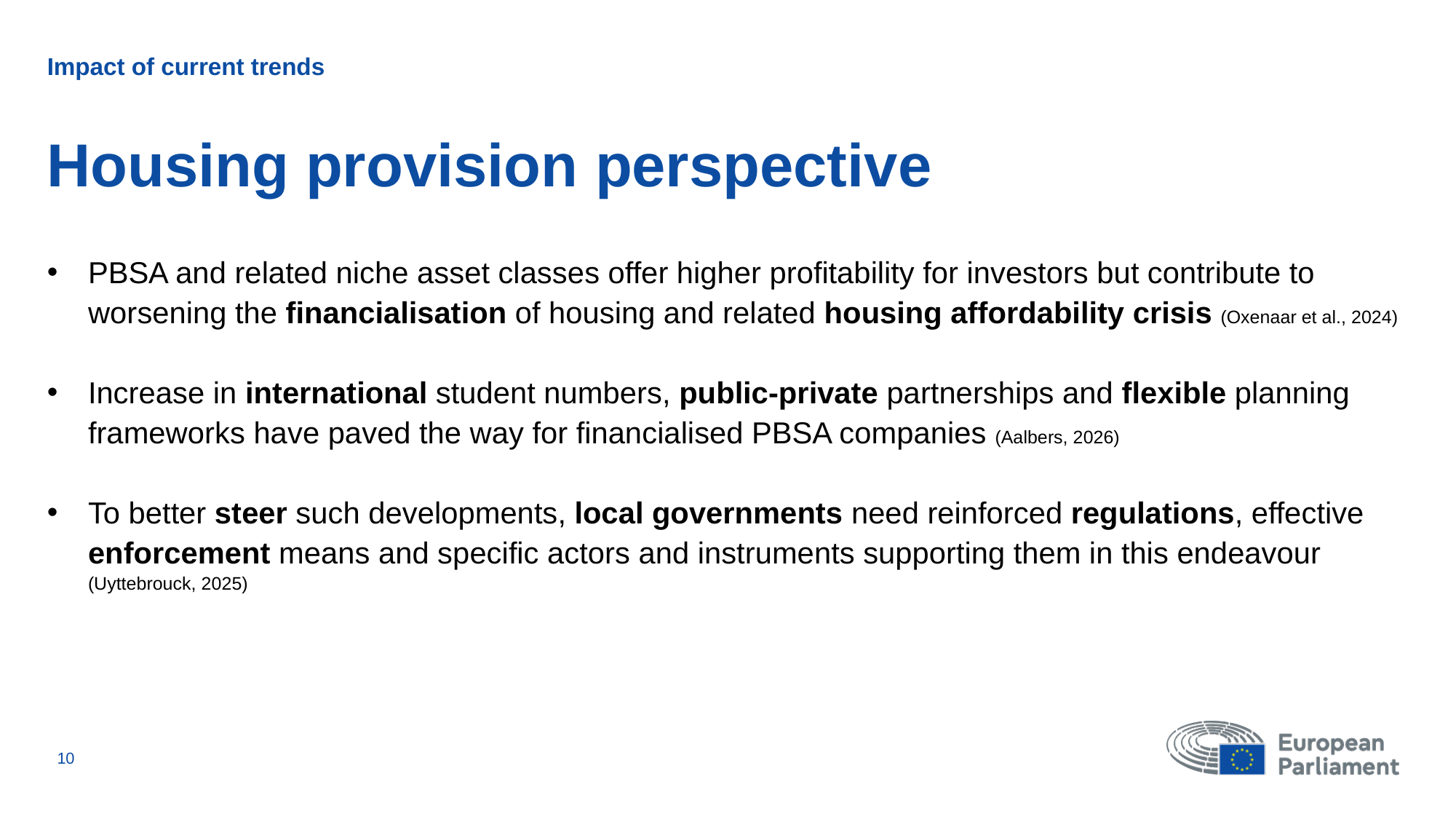

Impact of current trends

# Housing provision perspective
PBSA and related niche asset classes offer higher profitability for investors but contribute to worsening the financialisation of housing and related housing affordability crisis (Oxenaar et al., 2024)

Increase in international student numbers, public-private partnerships and flexible planning frameworks have paved the way for financialised PBSA companies (Aalbers, 2026)

To better steer such developments, local governments need reinforced regulations, effective enforcement means and specific actors and instruments supporting them in this endeavour (Uyttebrouck, 2025)